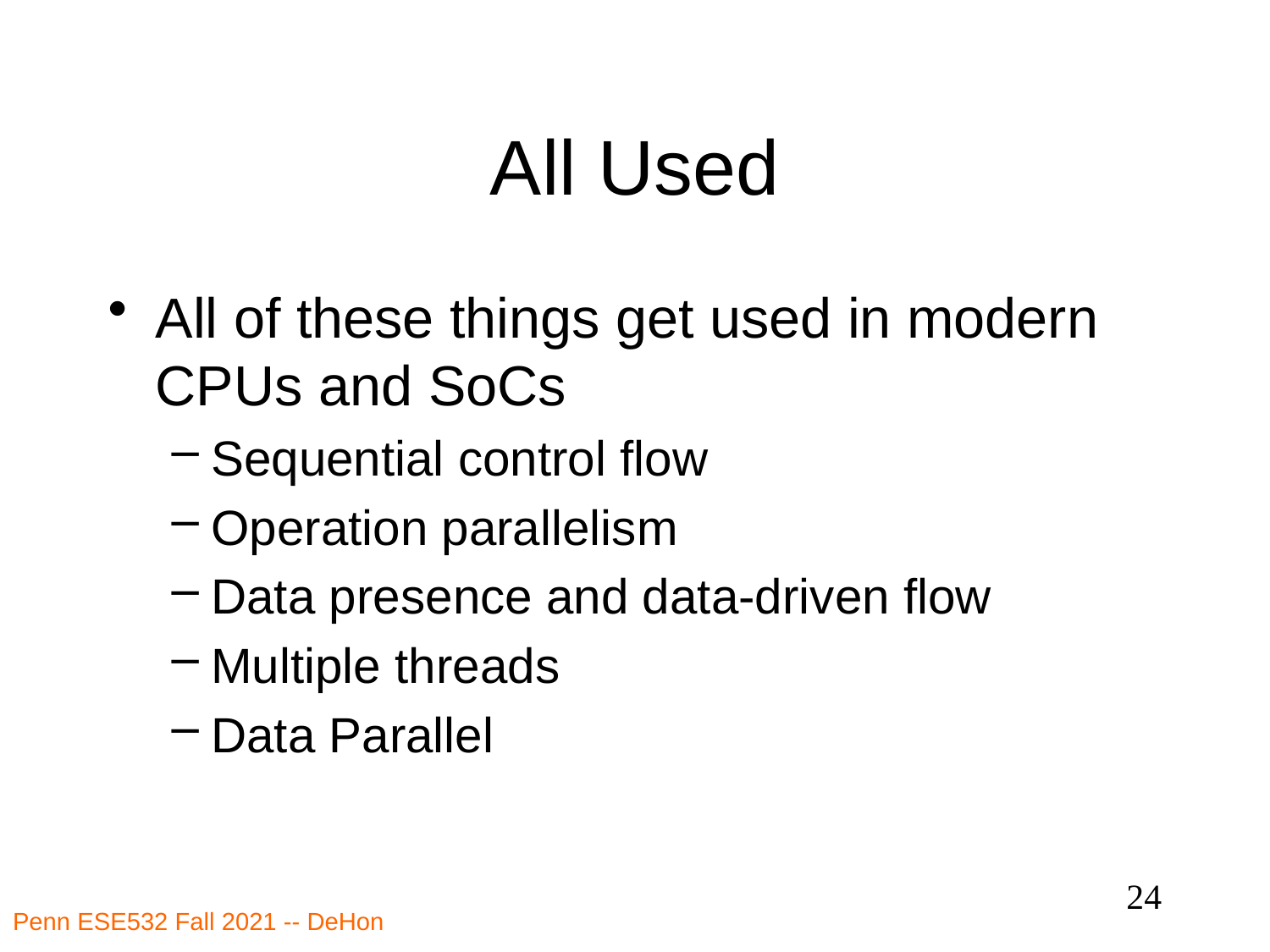

# All Used
All of these things get used in modern CPUs and SoCs
Sequential control flow
Operation parallelism
Data presence and data-driven flow
Multiple threads
Data Parallel
24
Penn ESE532 Fall 2021 -- DeHon